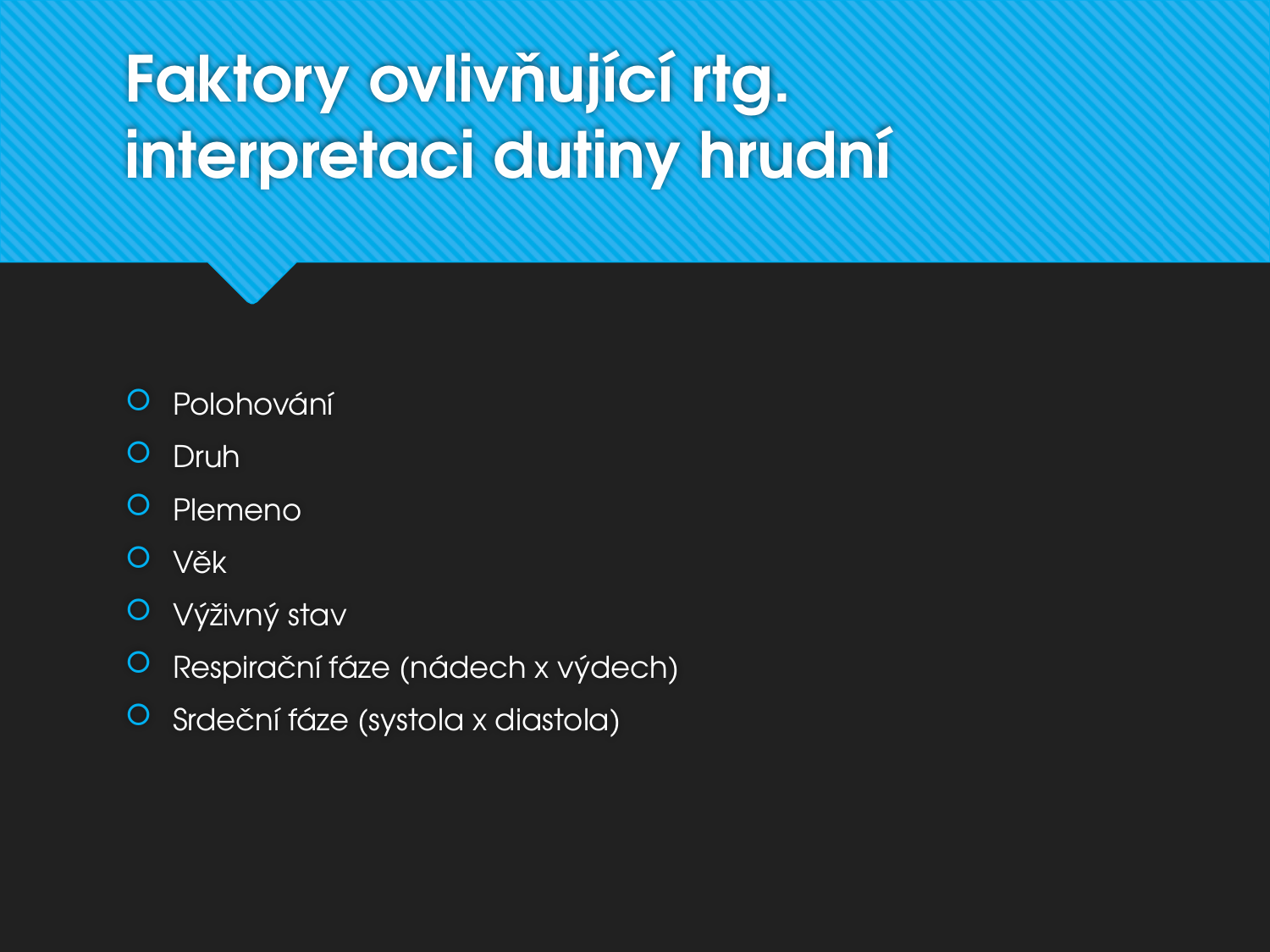

# Faktory ovlivňující rtg. interpretaci dutiny hrudní
Polohování
Druh
Plemeno
Věk
Výživný stav
Respirační fáze (nádech x výdech)
Srdeční fáze (systola x diastola)